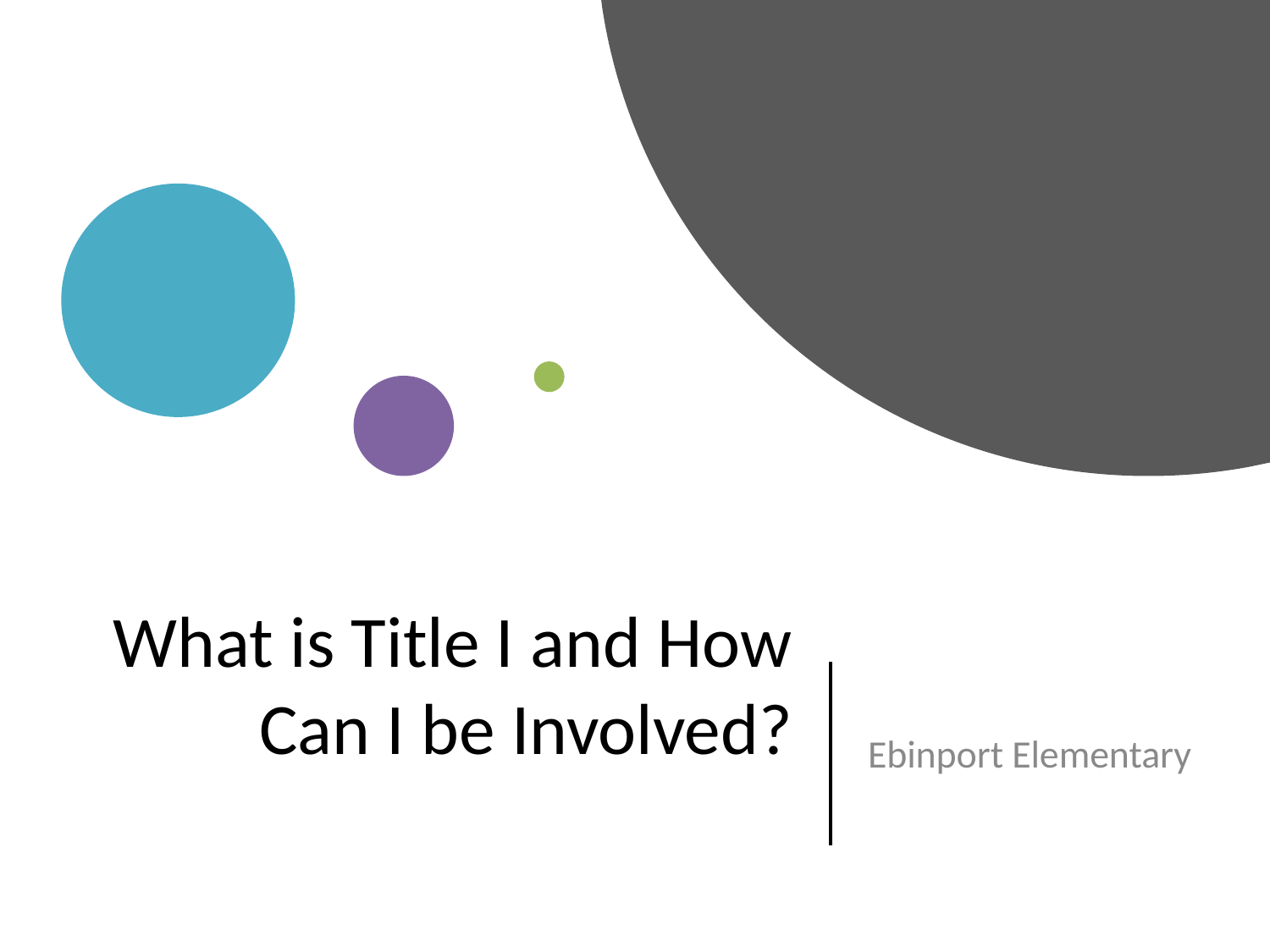

# What is Title I and How Can I be Involved?

Ebinport Elementary